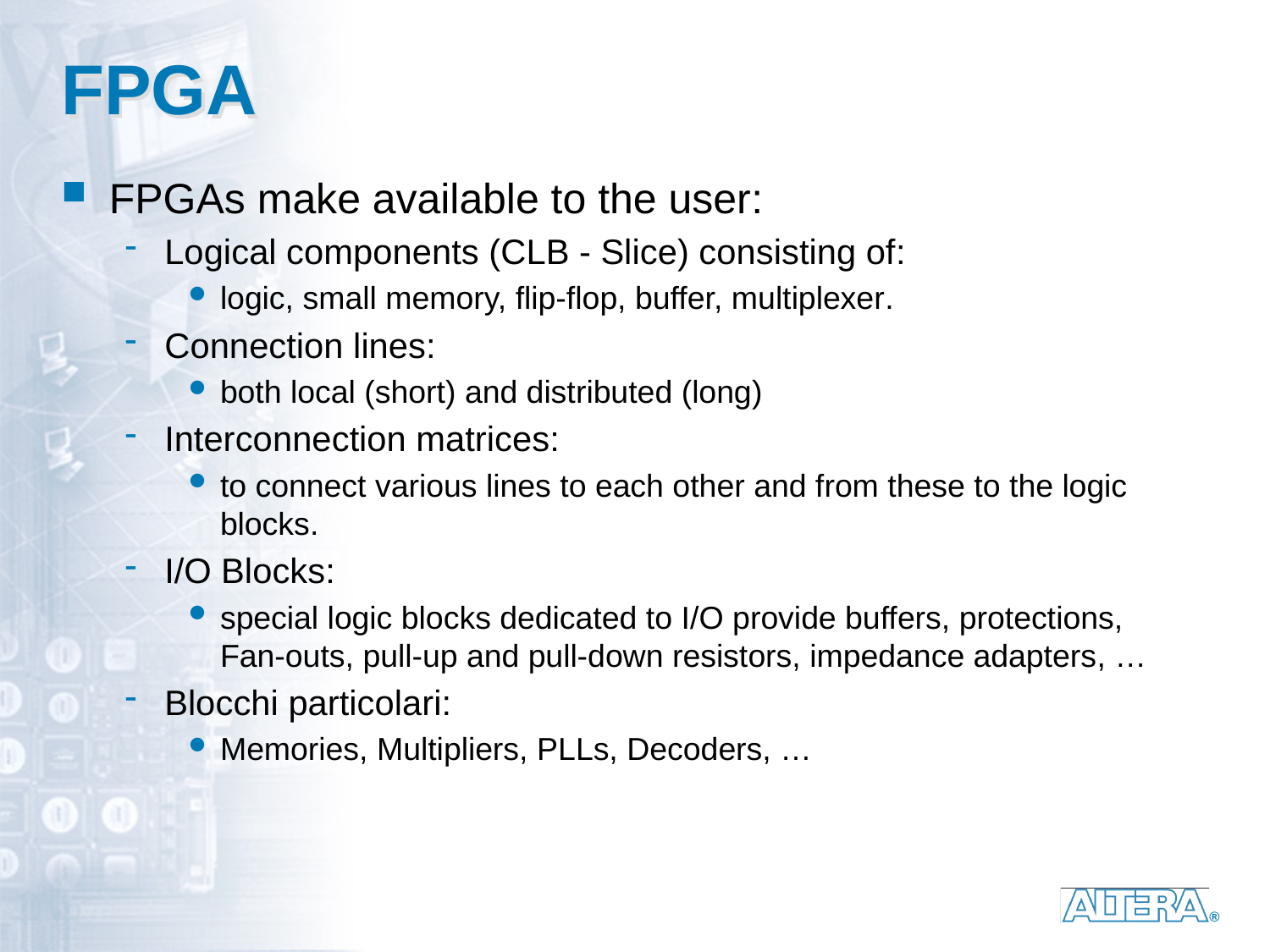

# FPGA
FPGAs make available to the user:
Logical components (CLB - Slice) consisting of:
logic, small memory, flip-flop, buffer, multiplexer.
Connection lines:
both local (short) and distributed (long)
Interconnection matrices:
to connect various lines to each other and from these to the logic blocks.
I/O Blocks:
special logic blocks dedicated to I/O provide buffers, protections, Fan-outs, pull-up and pull-down resistors, impedance adapters, …
Blocchi particolari:
Memories, Multipliers, PLLs, Decoders, …